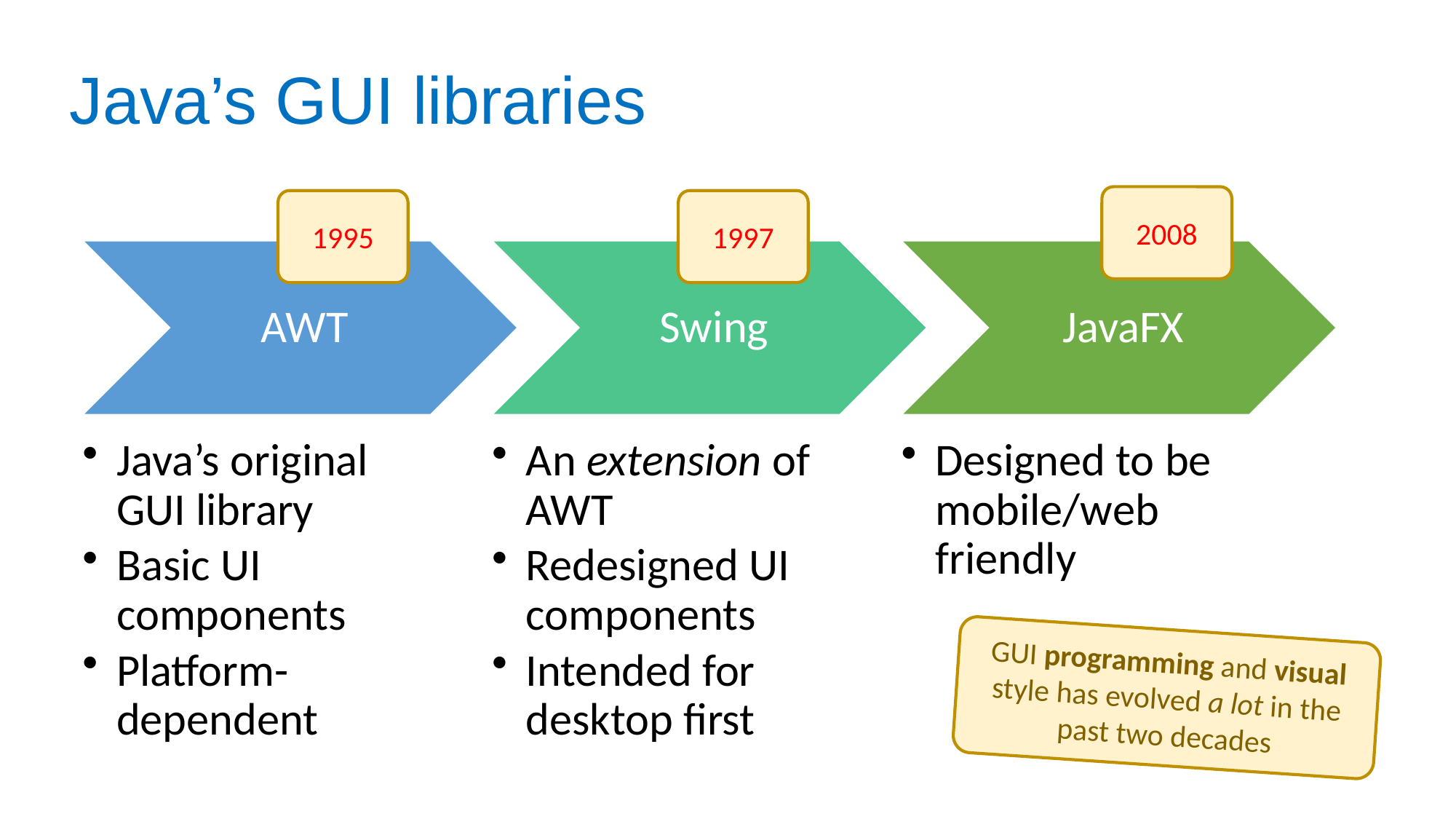

# Java’s GUI libraries
2008
1995
1997
AWT
Java’s original GUI library
Basic UI components
Platform-dependent
Swing
An extension of AWT
Redesigned UI components
Intended for desktop first
JavaFX
Designed to be mobile/web friendly
GUI programming and visual style has evolved a lot in the past two decades